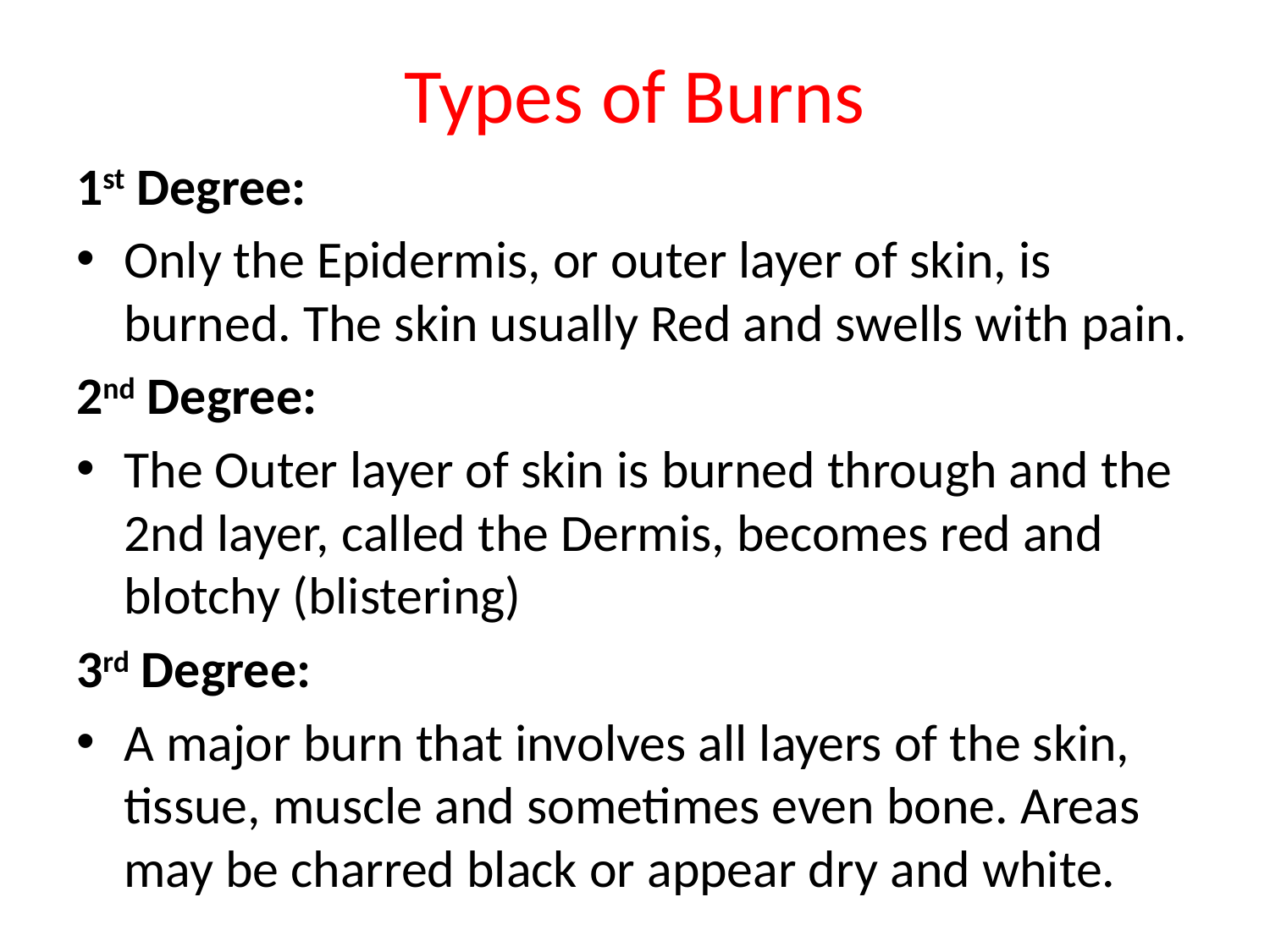

# Types of Burns
1st Degree:
Only the Epidermis, or outer layer of skin, is burned. The skin usually Red and swells with pain.
2nd Degree:
The Outer layer of skin is burned through and the 2nd layer, called the Dermis, becomes red and blotchy (blistering)
3rd Degree:
A major burn that involves all layers of the skin, tissue, muscle and sometimes even bone. Areas may be charred black or appear dry and white.